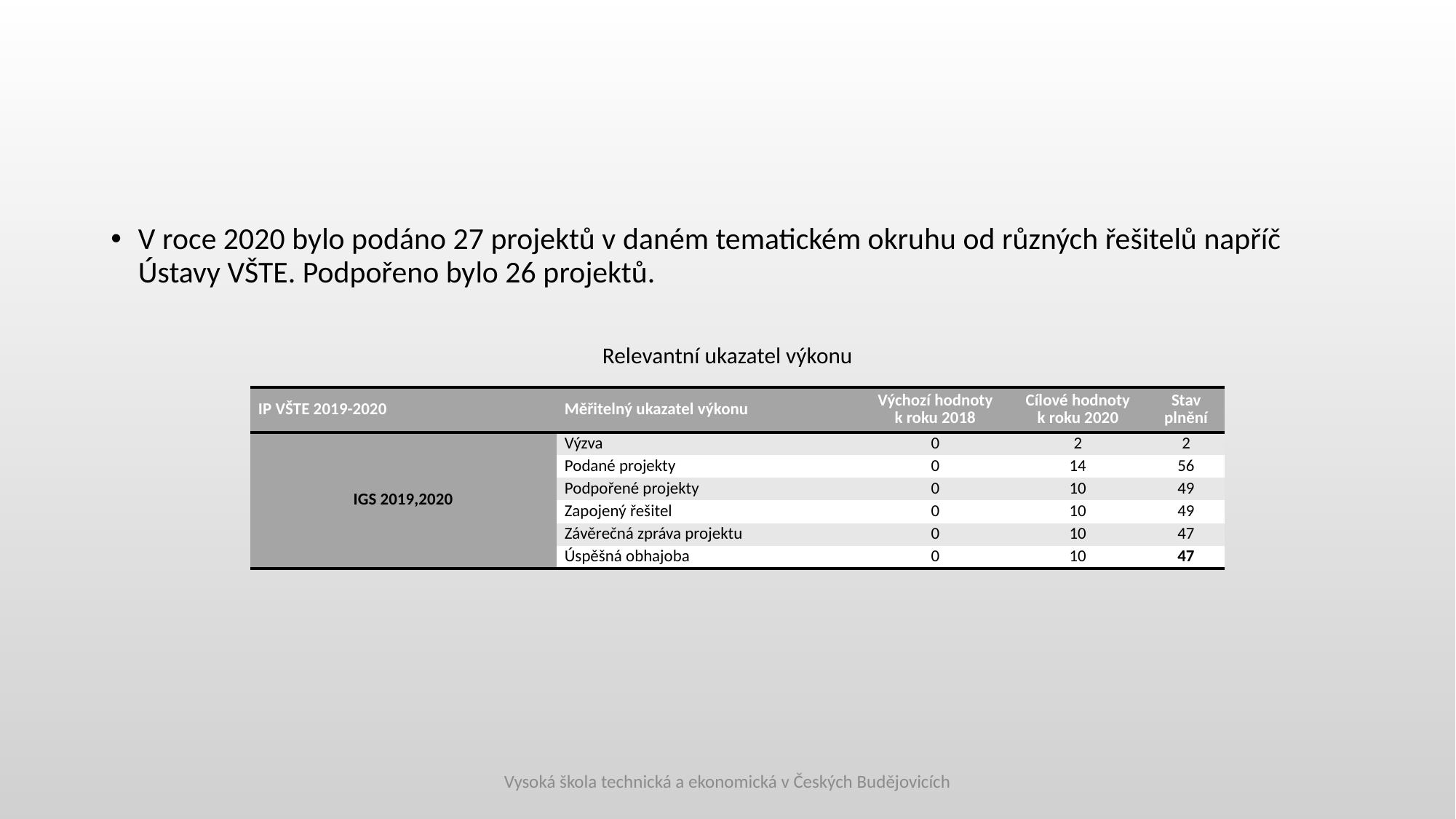

#
V roce 2020 bylo podáno 27 projektů v daném tematickém okruhu od různých řešitelů napříč Ústavy VŠTE. Podpořeno bylo 26 projektů.

Relevantní ukazatel výkonu

| IP VŠTE 2019-2020 | Měřitelný ukazatel výkonu | Výchozí hodnoty k roku 2018 | Cílové hodnoty k roku 2020 | Stav plnění |
| --- | --- | --- | --- | --- |
| IGS 2019,2020 | Výzva | 0 | 2 | 2 |
|  | Podané projekty | 0 | 14 | 56 |
|  | Podpořené projekty | 0 | 10 | 49 |
|  | Zapojený řešitel | 0 | 10 | 49 |
|  | Závěrečná zpráva projektu | 0 | 10 | 47 |
|  | Úspěšná obhajoba | 0 | 10 | 47 |
Vysoká škola technická a ekonomická v Českých Budějovicích